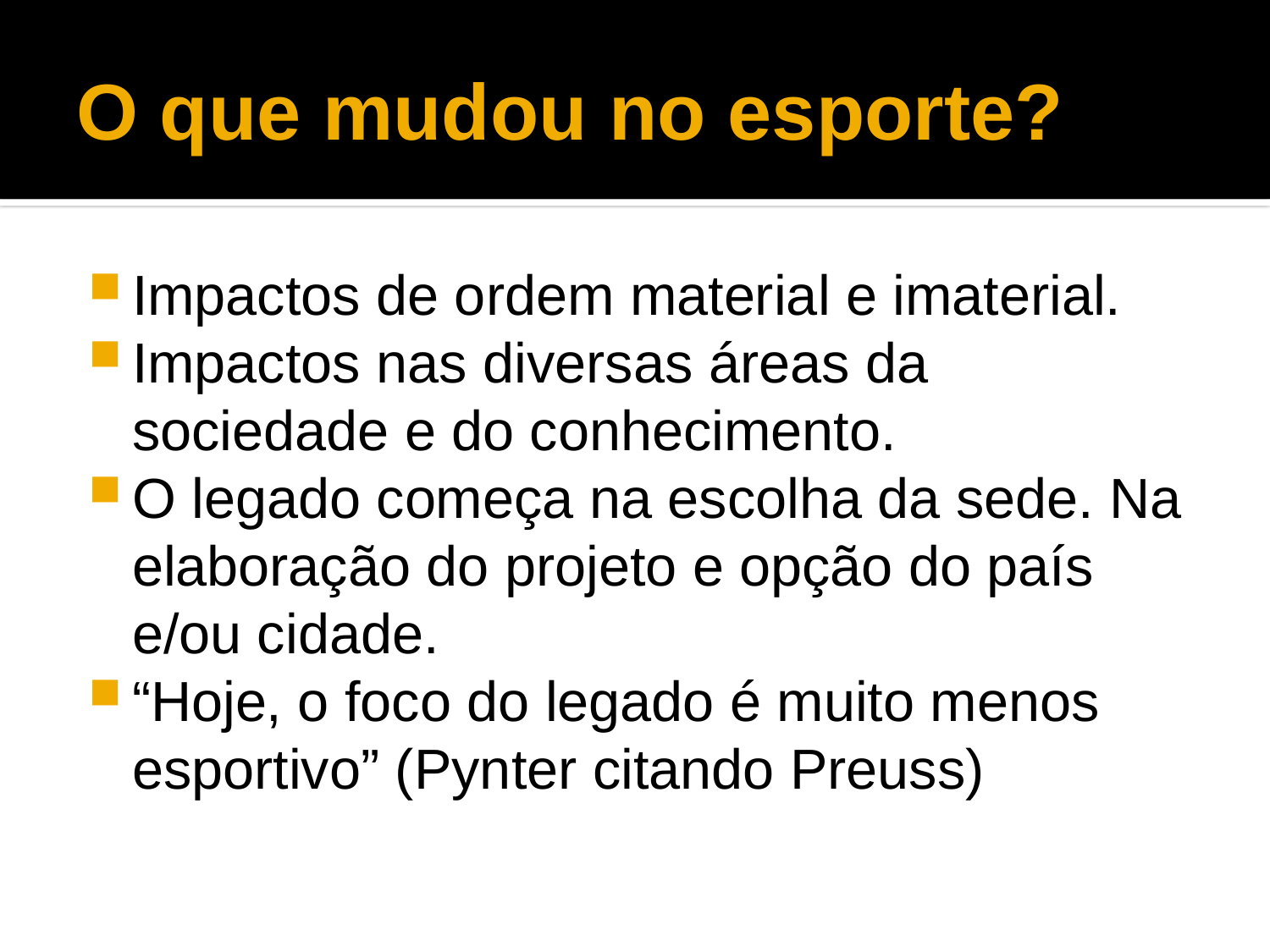

# O que mudou no esporte?
Impactos de ordem material e imaterial.
Impactos nas diversas áreas da sociedade e do conhecimento.
O legado começa na escolha da sede. Na elaboração do projeto e opção do país e/ou cidade.
“Hoje, o foco do legado é muito menos esportivo” (Pynter citando Preuss)